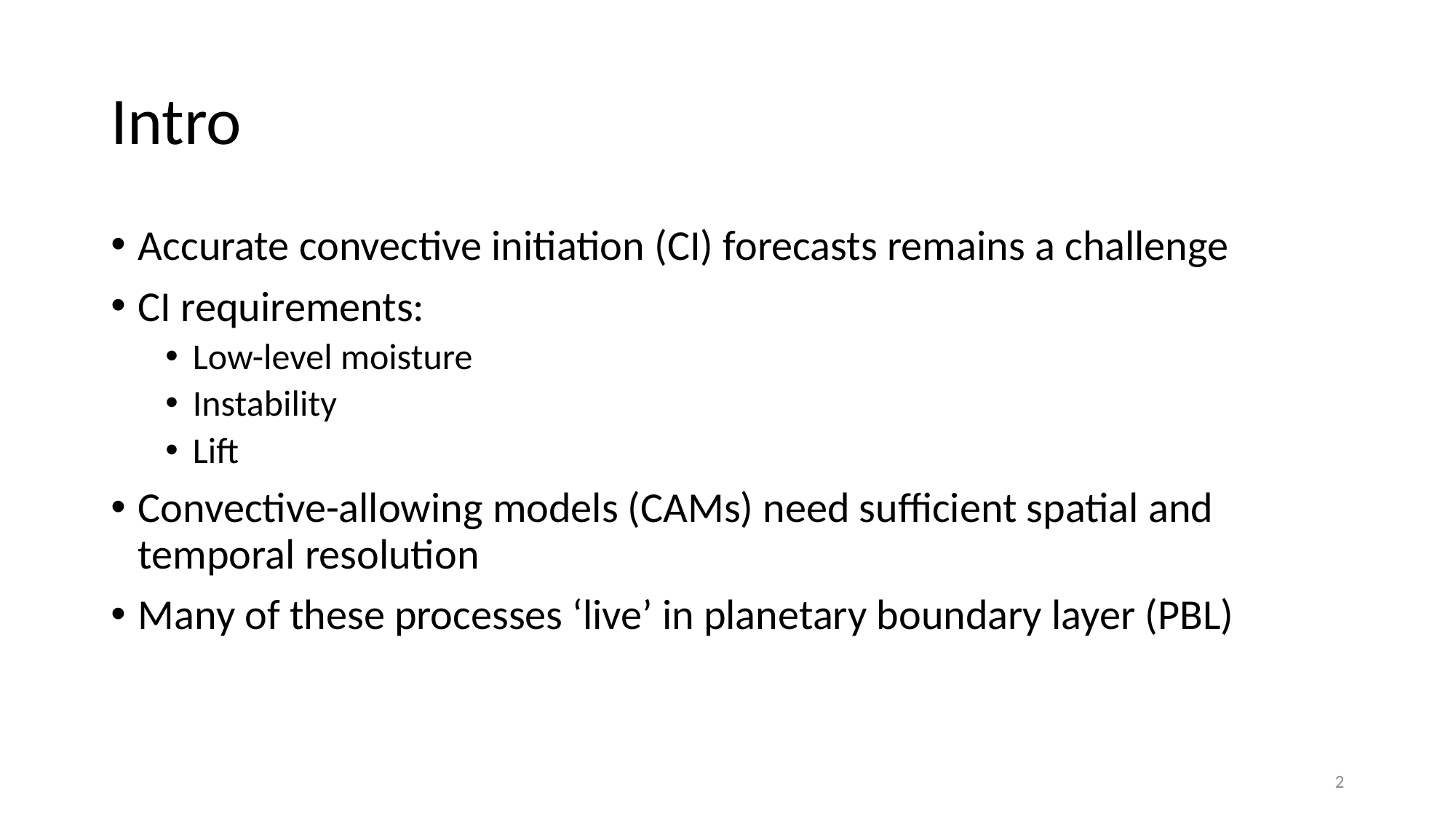

# Intro
Accurate convective initiation (CI) forecasts remains a challenge
CI requirements:
Low-level moisture
Instability
Lift
Convective-allowing models (CAMs) need sufficient spatial and temporal resolution
Many of these processes ‘live’ in planetary boundary layer (PBL)

2